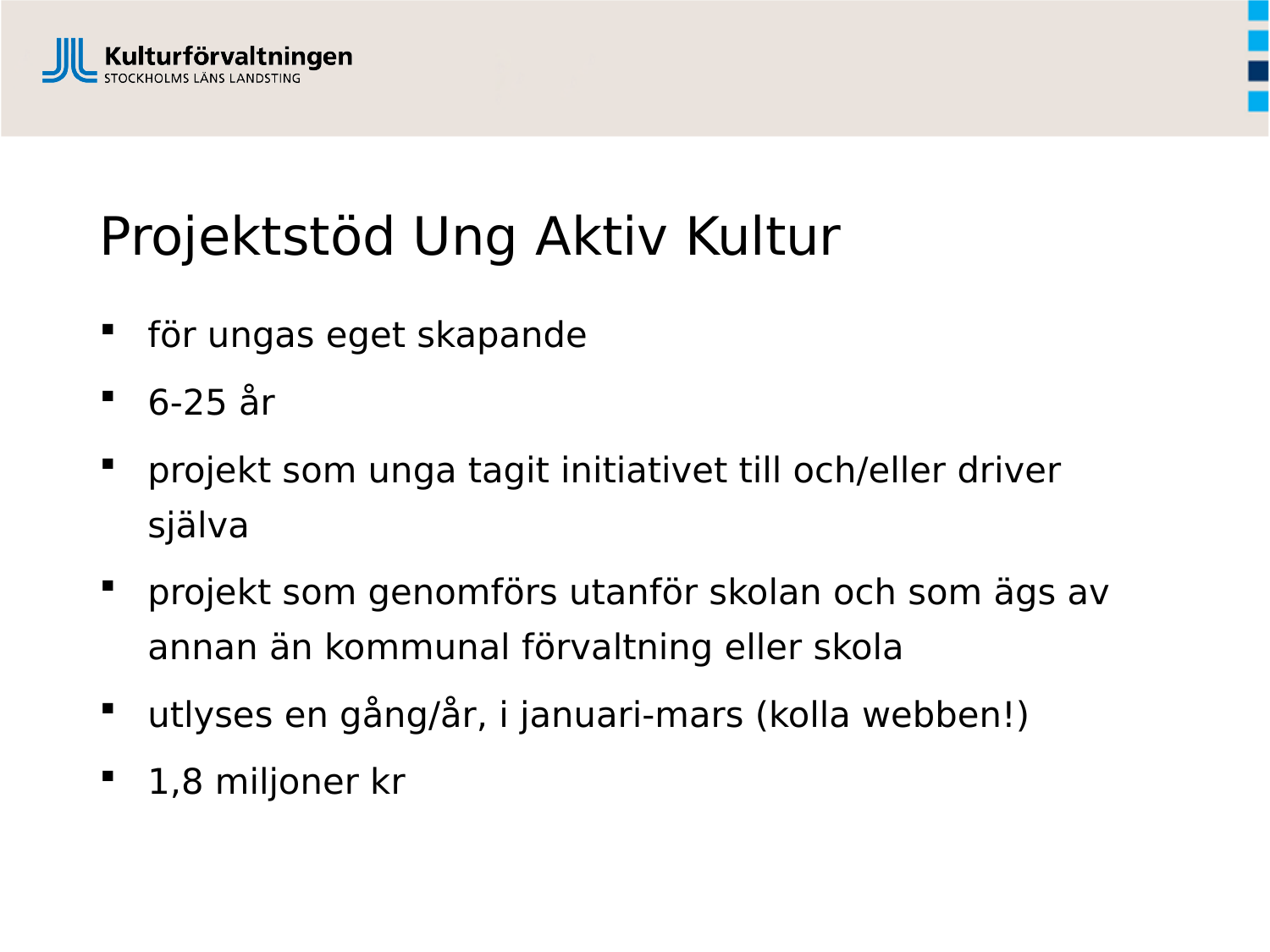

# Projektstöd Ung Aktiv Kultur
för ungas eget skapande
6-25 år
projekt som unga tagit initiativet till och/eller driver själva
projekt som genomförs utanför skolan och som ägs av annan än kommunal förvaltning eller skola
utlyses en gång/år, i januari-mars (kolla webben!)
1,8 miljoner kr